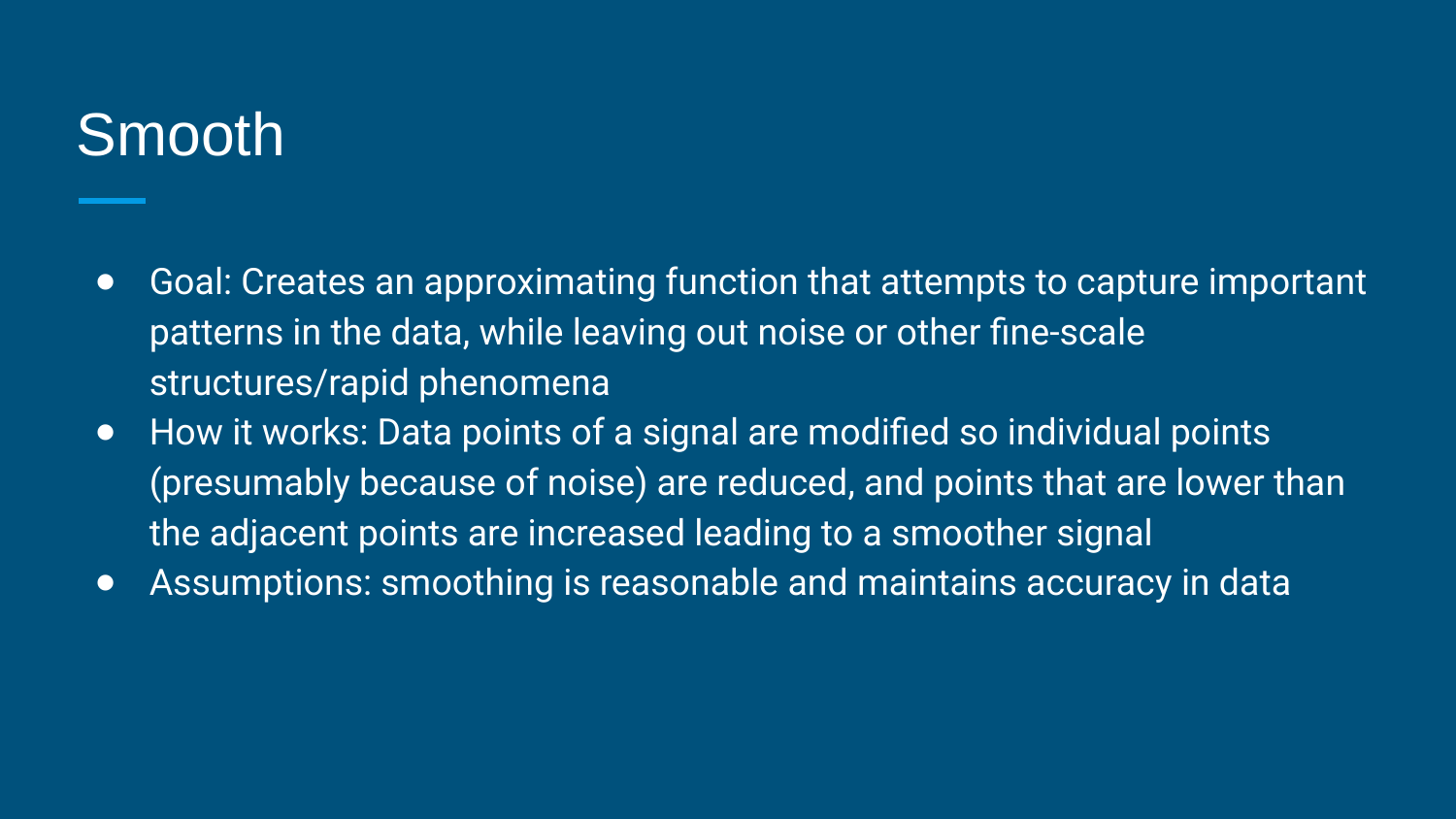

# Smooth
Goal: Creates an approximating function that attempts to capture important patterns in the data, while leaving out noise or other fine-scale structures/rapid phenomena
How it works: Data points of a signal are modified so individual points (presumably because of noise) are reduced, and points that are lower than the adjacent points are increased leading to a smoother signal
Assumptions: smoothing is reasonable and maintains accuracy in data